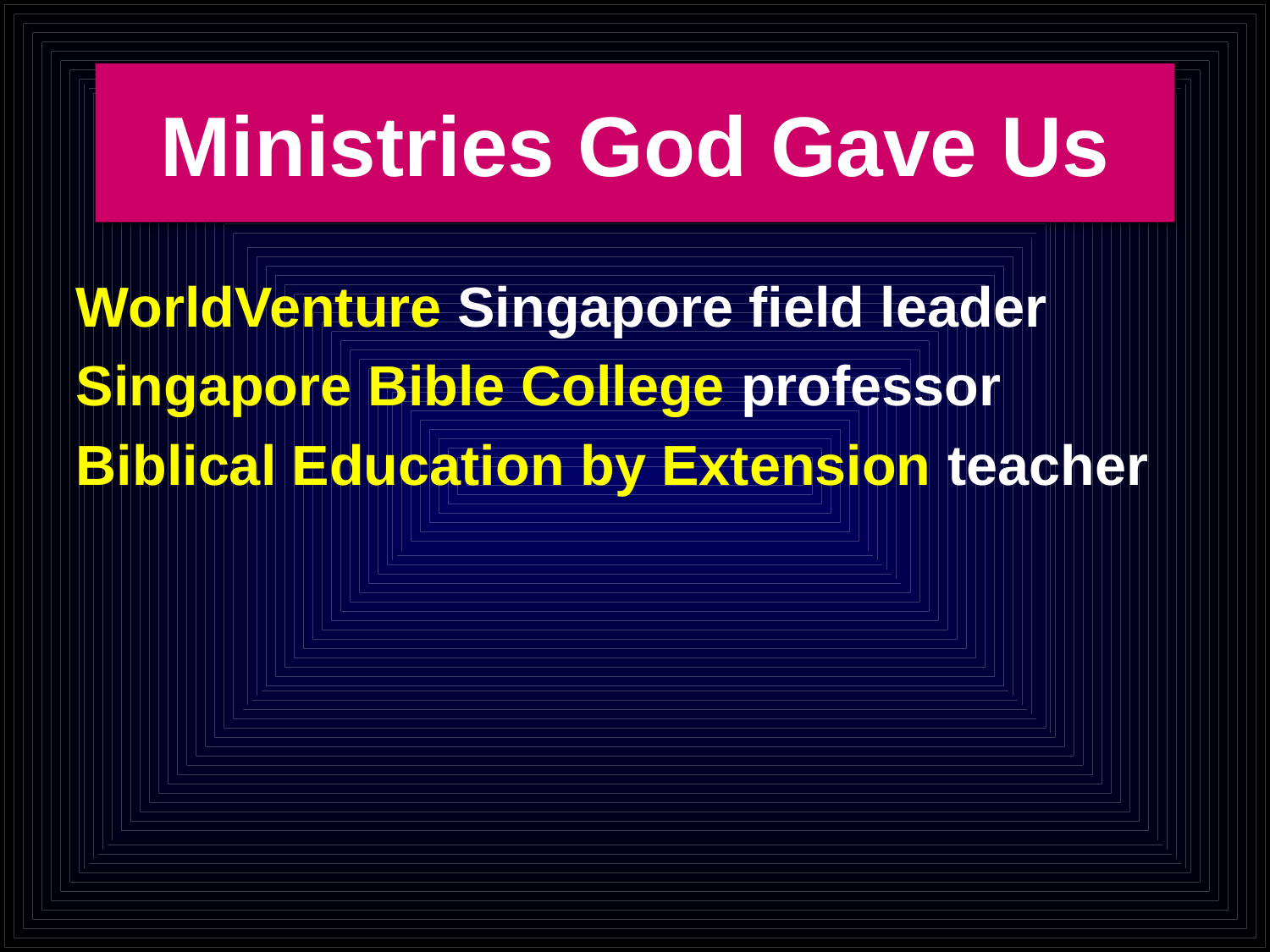

# Ministries God Gave Us
WorldVenture Singapore field leader
Singapore Bible College professor
Biblical Education by Extension teacher